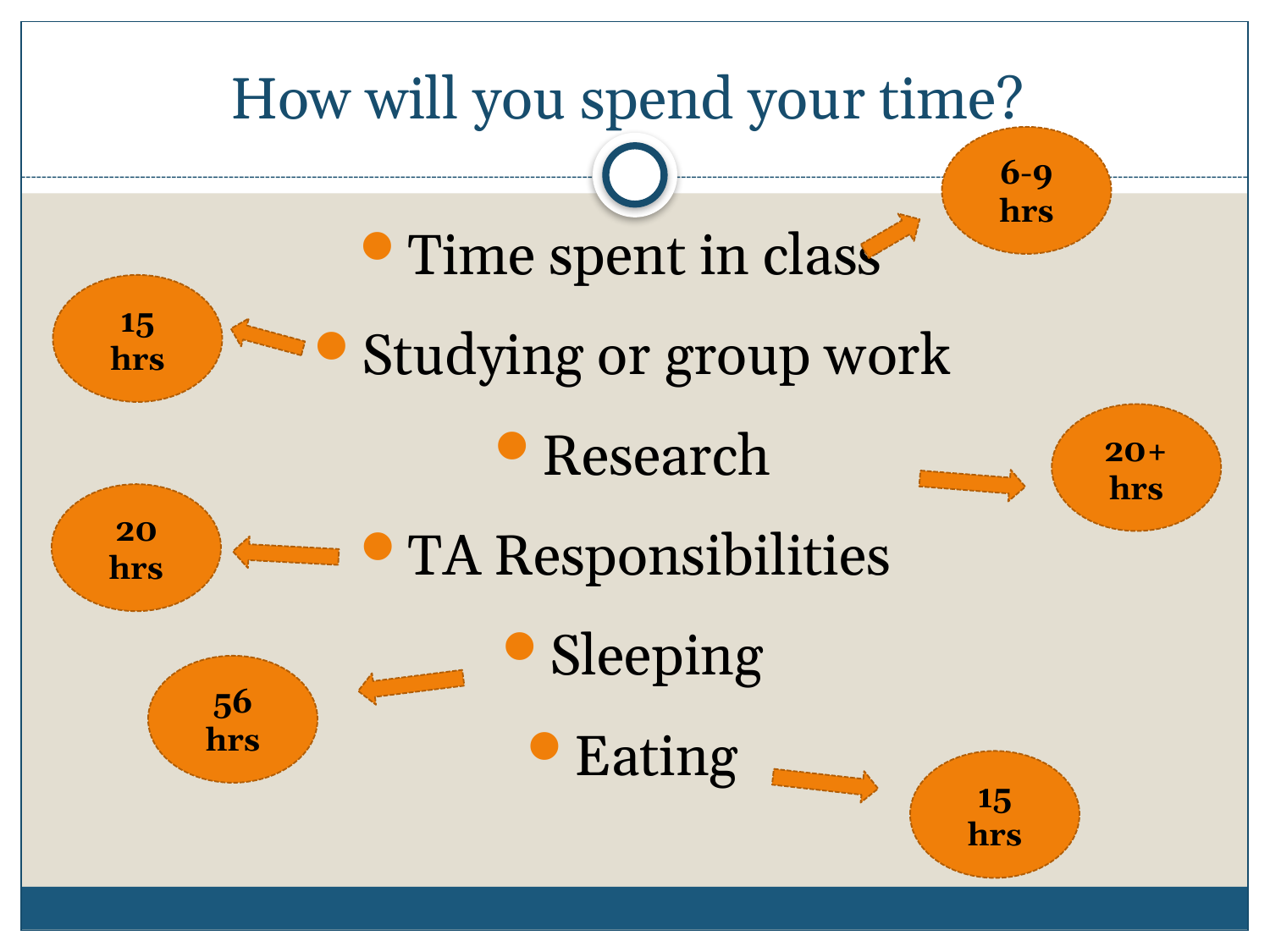

# How will you spend your time?
6-9 hrs
Time spent in class
Studying or group work
Research
TA Responsibilities
Sleeping
Eating

15 hrs

20+ hrs

20 hrs

56 hrs

15 hrs